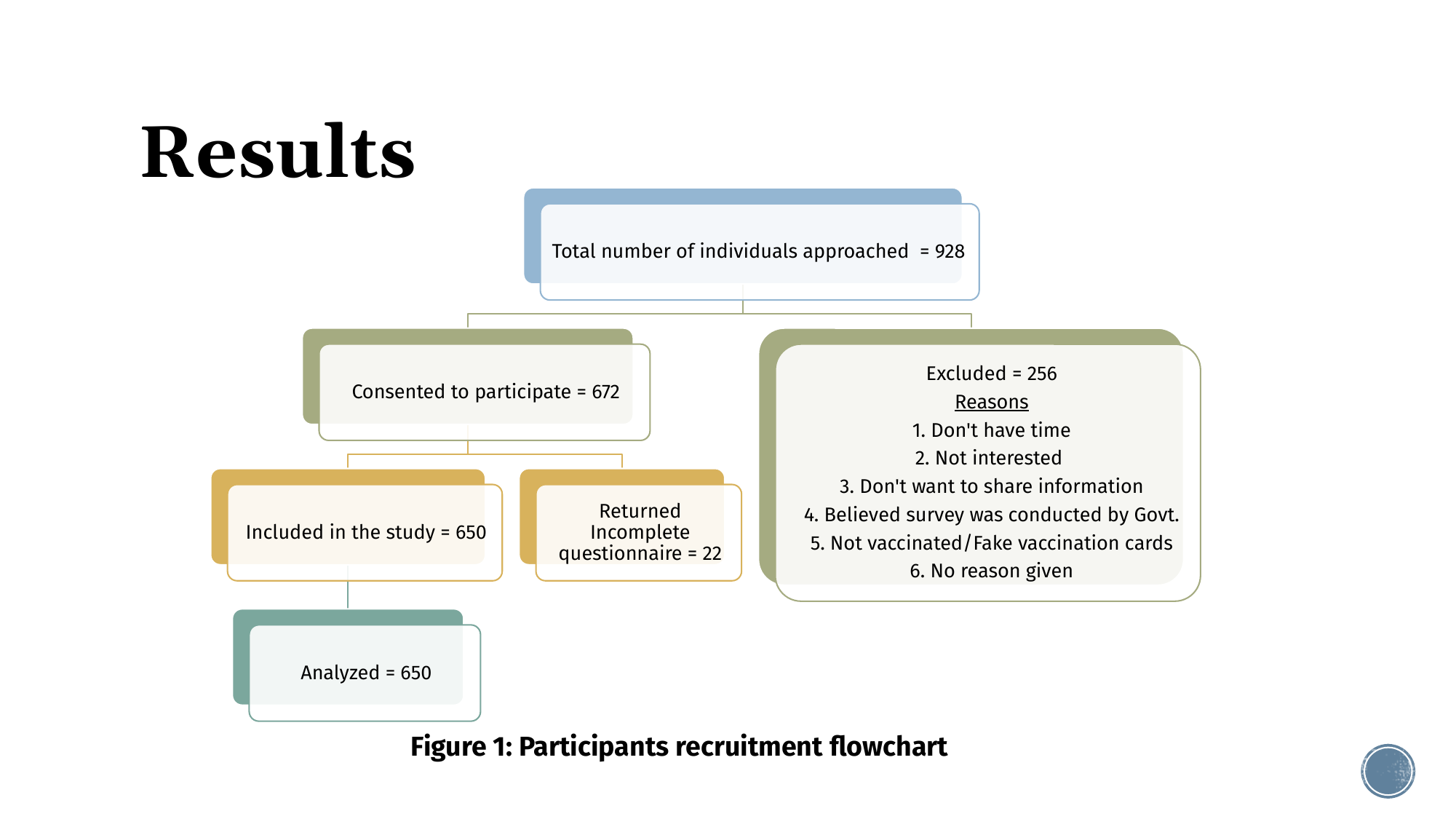

# Results
Total number of individuals approached  = 928
Consented to participate = 672
Included in the study = 650
Analyzed = 650
Returned Incomplete questionnaire = 22
Excluded = 256
Reasons
1. Don't have time
2. Not interested
3. Don't want to share information
4. Believed survey was conducted by Govt.
5. Not vaccinated/Fake vaccination cards
6. No reason given
Figure 1: Participants recruitment flowchart